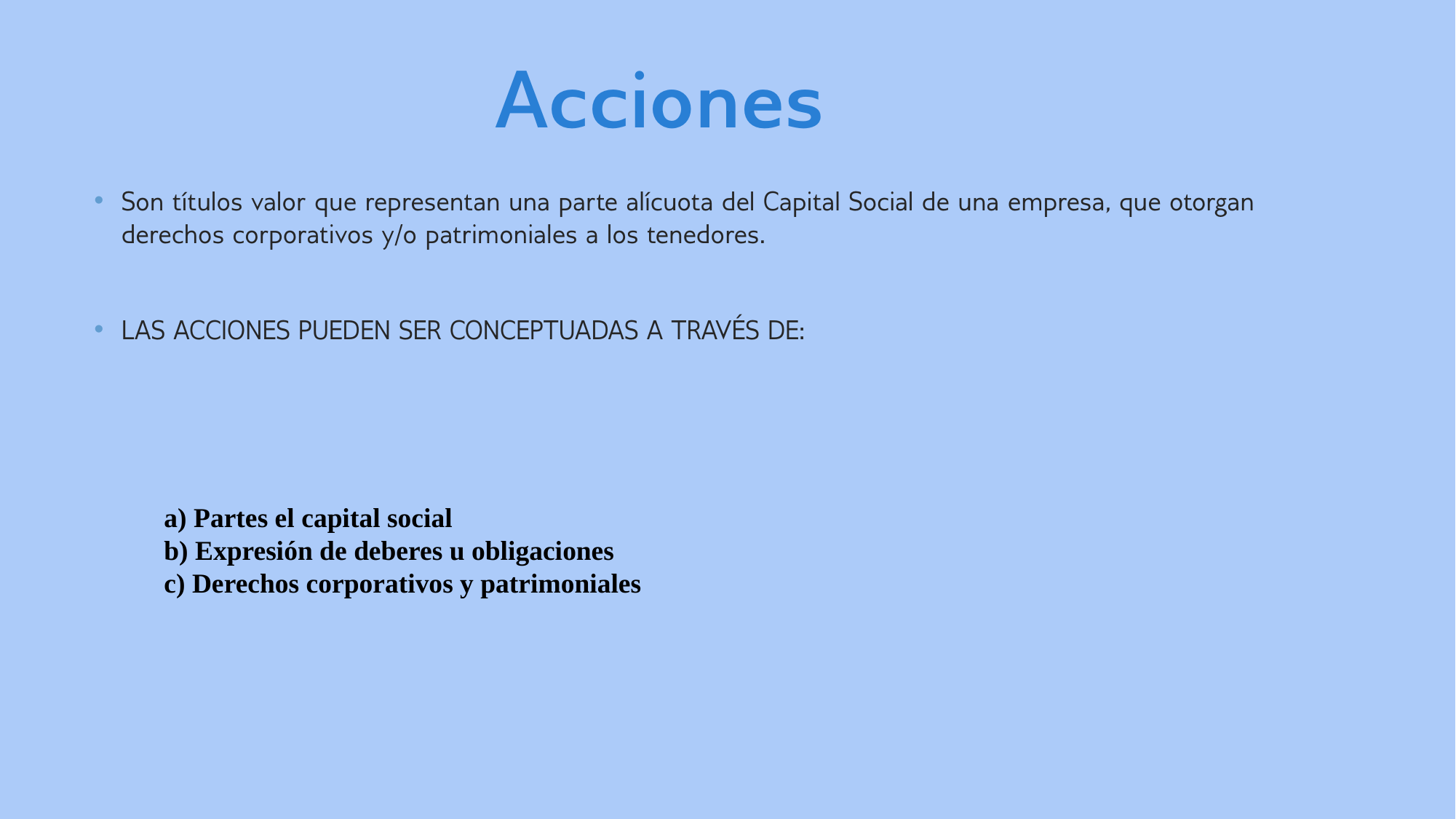

Acciones
Son títulos valor que representan una parte alícuota del Capital Social de una empresa, que otorgan derechos corporativos y/o patrimoniales a los tenedores.

LAS ACCIONES PUEDEN SER CONCEPTUADAS A TRAVÉS DE:

a) Partes el capital social
b) Expresión de deberes u obligaciones
c) Derechos corporativos y patrimoniales